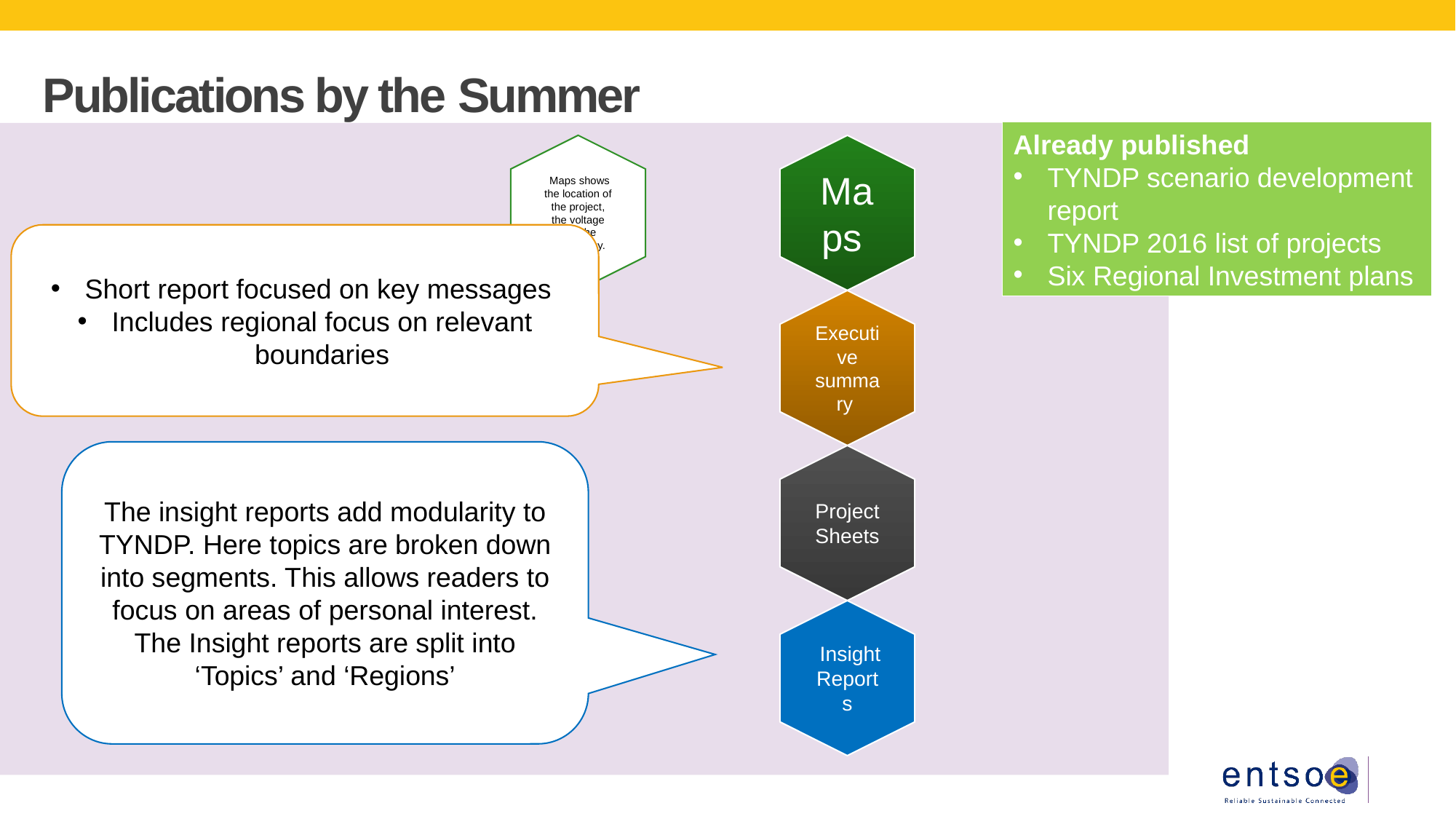

# Publications by the Summer
Already published
TYNDP scenario development report
TYNDP 2016 list of projects
Six Regional Investment plans

Maps
 Maps shows the location of the project, the voltage and the technology.
Project Sheets
Executive summary
 Insight Reports
Short report focused on key messages
Includes regional focus on relevant boundaries
The insight reports add modularity to TYNDP. Here topics are broken down into segments. This allows readers to focus on areas of personal interest.
The Insight reports are split into ‘Topics’ and ‘Regions’